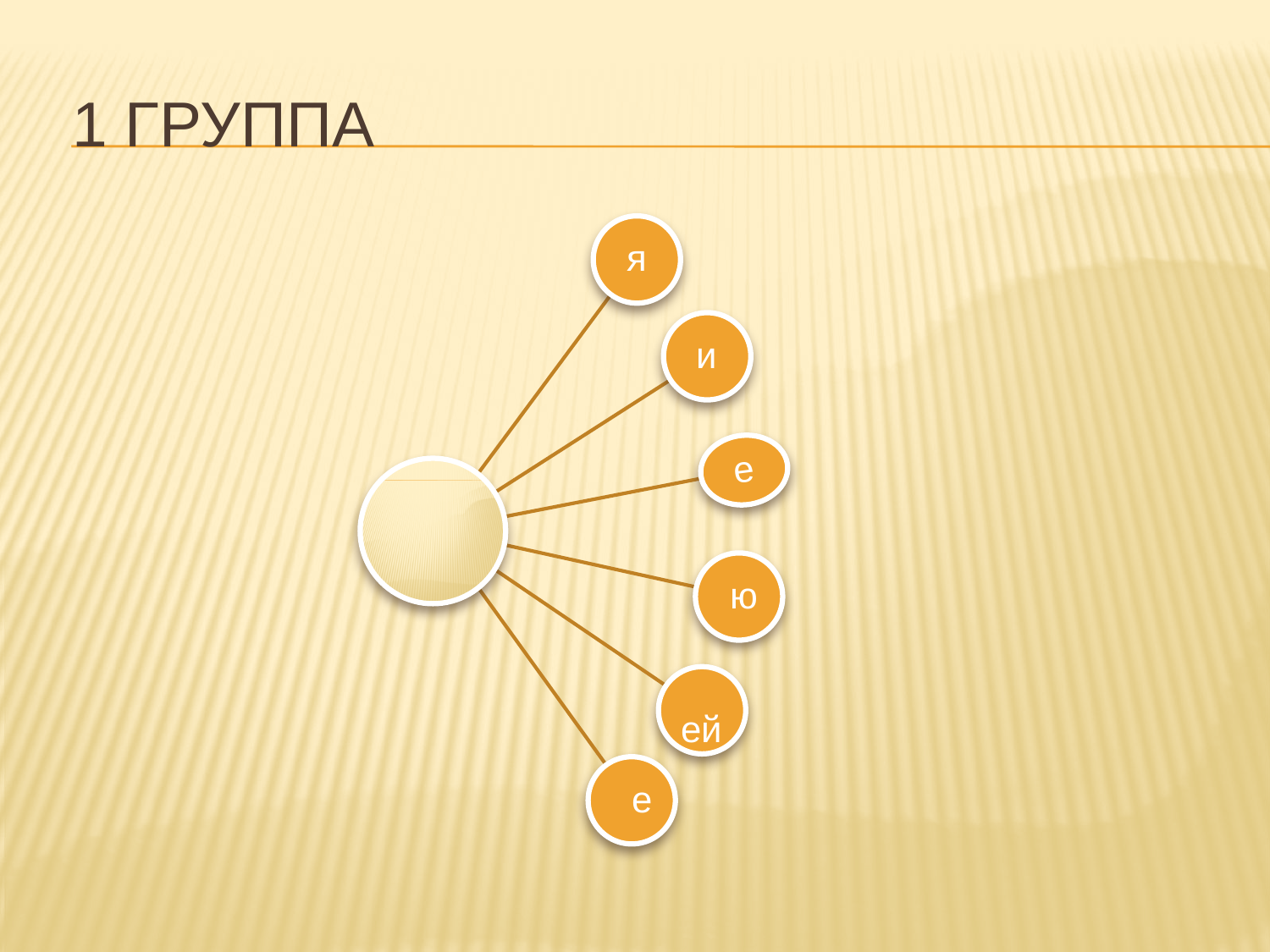

# 1 группа
я

и

е
 ю
  ей
  е